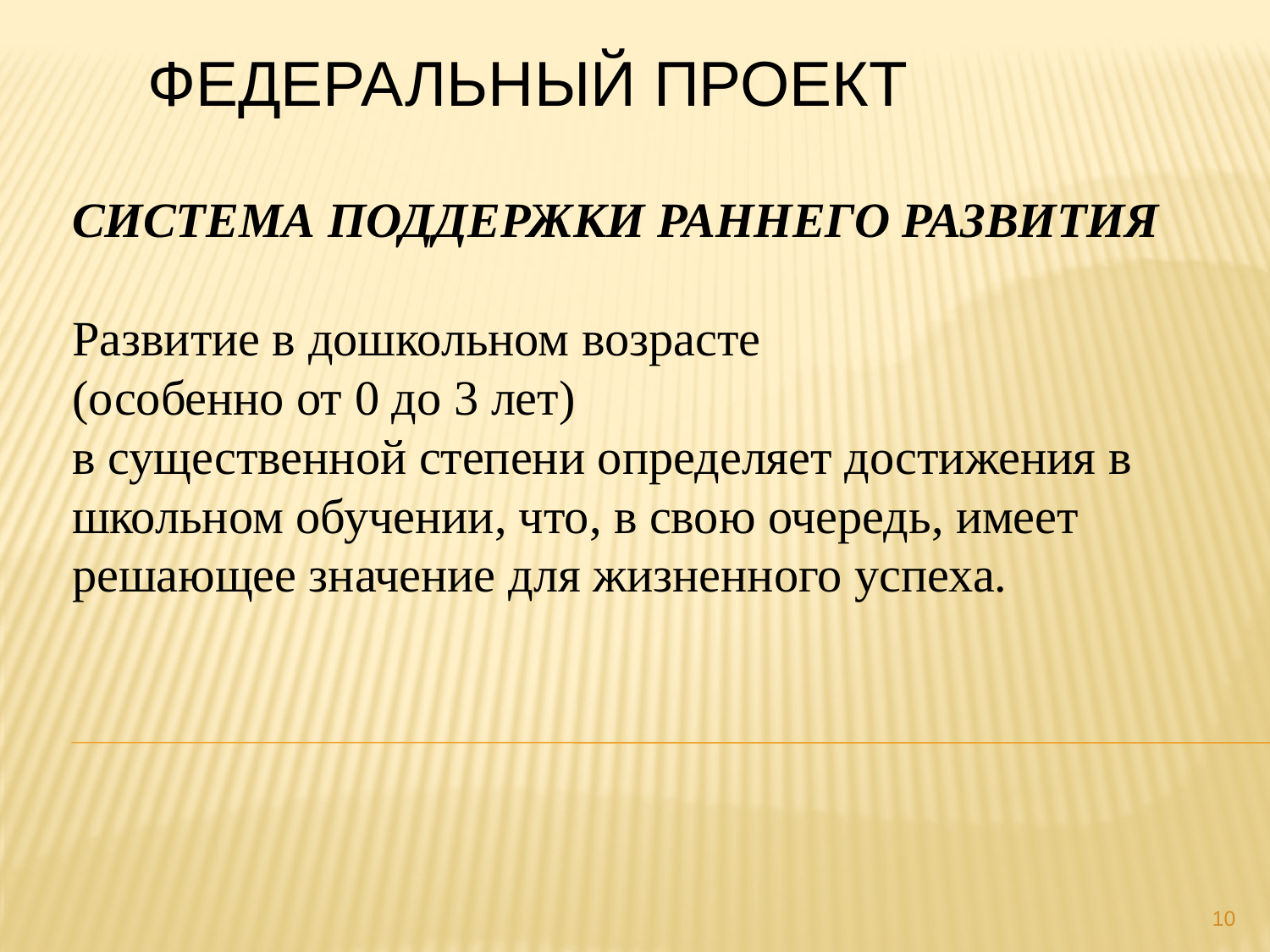

Федеральный проект
СИСТЕМА ПОДДЕРЖКИ РАННЕГО РАЗВИТИЯ

Развитие в дошкольном возрасте
(особенно от 0 до 3 лет)
в существенной степени определяет достижения в школьном обучении, что, в свою очередь, имеет решающее значение для жизненного успеха.

10